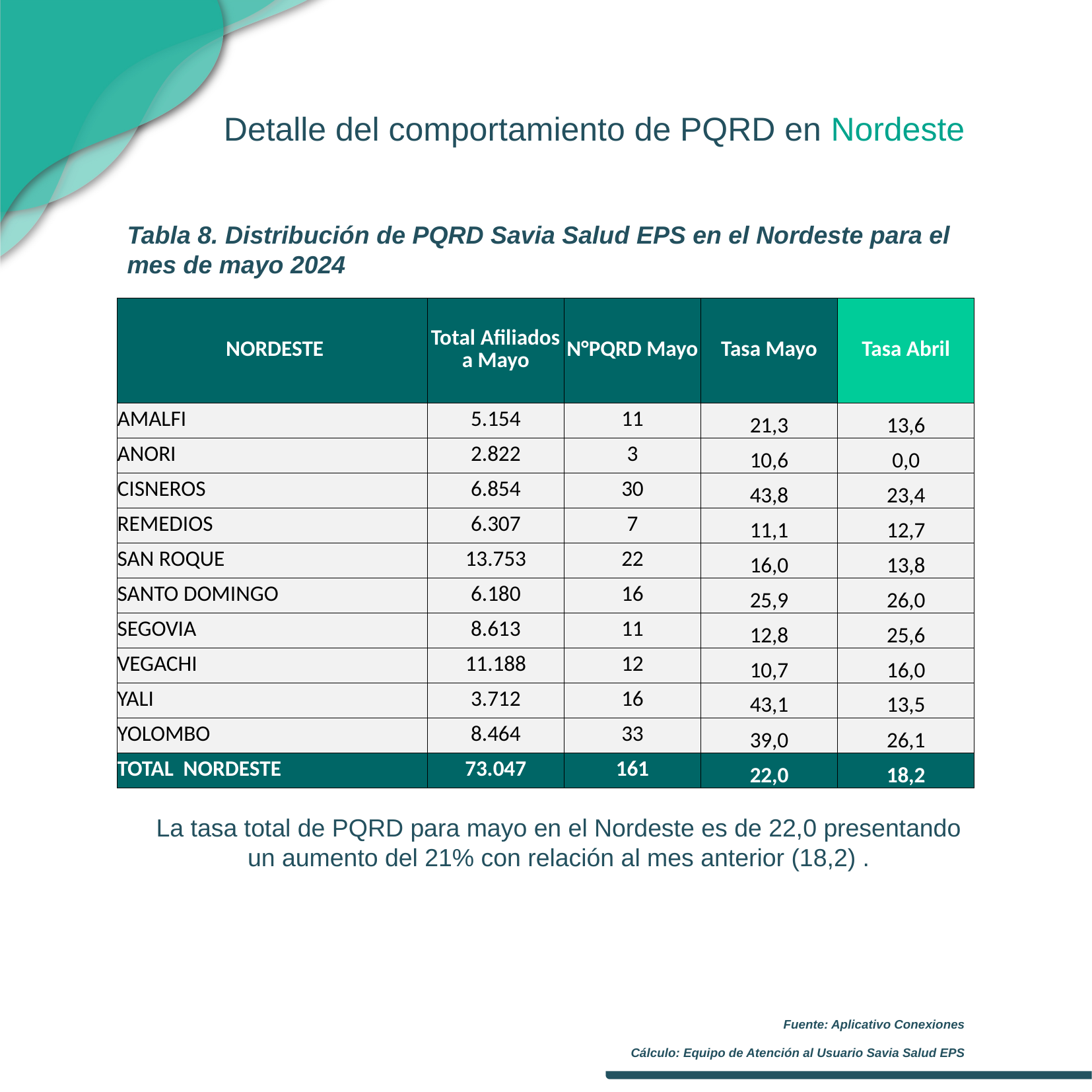

Detalle del comportamiento de PQRD en Nordeste
Tabla 8. Distribución de PQRD Savia Salud EPS en el Nordeste para el mes de mayo 2024
| NORDESTE | Total Afiliados a Mayo | N°PQRD Mayo | Tasa Mayo | Tasa Abril |
| --- | --- | --- | --- | --- |
| AMALFI | 5.154 | 11 | 21,3 | 13,6 |
| ANORI | 2.822 | 3 | 10,6 | 0,0 |
| CISNEROS | 6.854 | 30 | 43,8 | 23,4 |
| REMEDIOS | 6.307 | 7 | 11,1 | 12,7 |
| SAN ROQUE | 13.753 | 22 | 16,0 | 13,8 |
| SANTO DOMINGO | 6.180 | 16 | 25,9 | 26,0 |
| SEGOVIA | 8.613 | 11 | 12,8 | 25,6 |
| VEGACHI | 11.188 | 12 | 10,7 | 16,0 |
| YALI | 3.712 | 16 | 43,1 | 13,5 |
| YOLOMBO | 8.464 | 33 | 39,0 | 26,1 |
| TOTAL NORDESTE | 73.047 | 161 | 22,0 | 18,2 |
La tasa total de PQRD para mayo en el Nordeste es de 22,0 presentando un aumento del 21% con relación al mes anterior (18,2) .
Fuente: Aplicativo Conexiones
Cálculo: Equipo de Atención al Usuario Savia Salud EPS